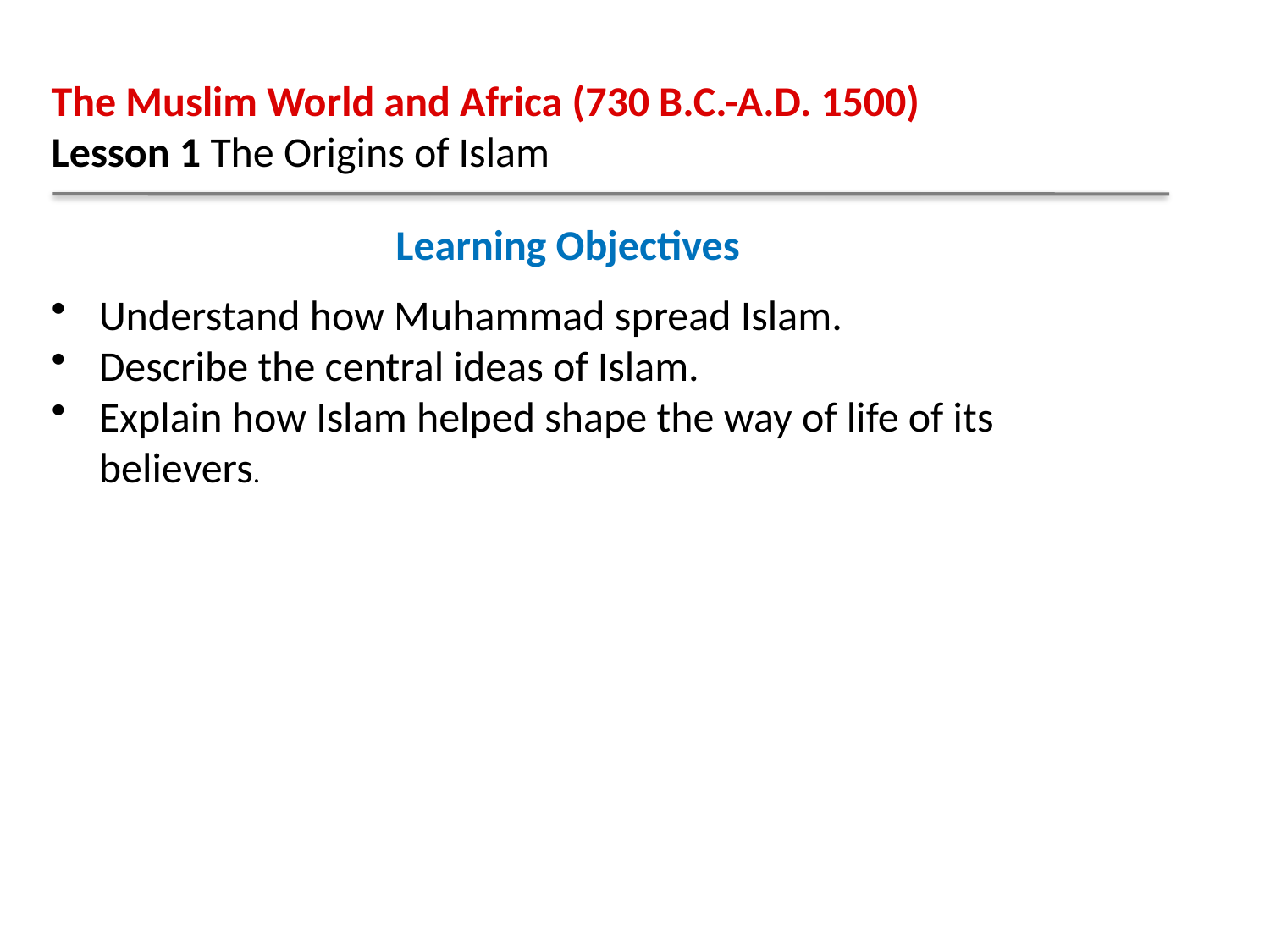

The Muslim World and Africa (730 B.C.-A.D. 1500)
Lesson 1 The Origins of Islam
Learning Objectives
Understand how Muhammad spread Islam.
Describe the central ideas of Islam.
Explain how Islam helped shape the way of life of its believers.